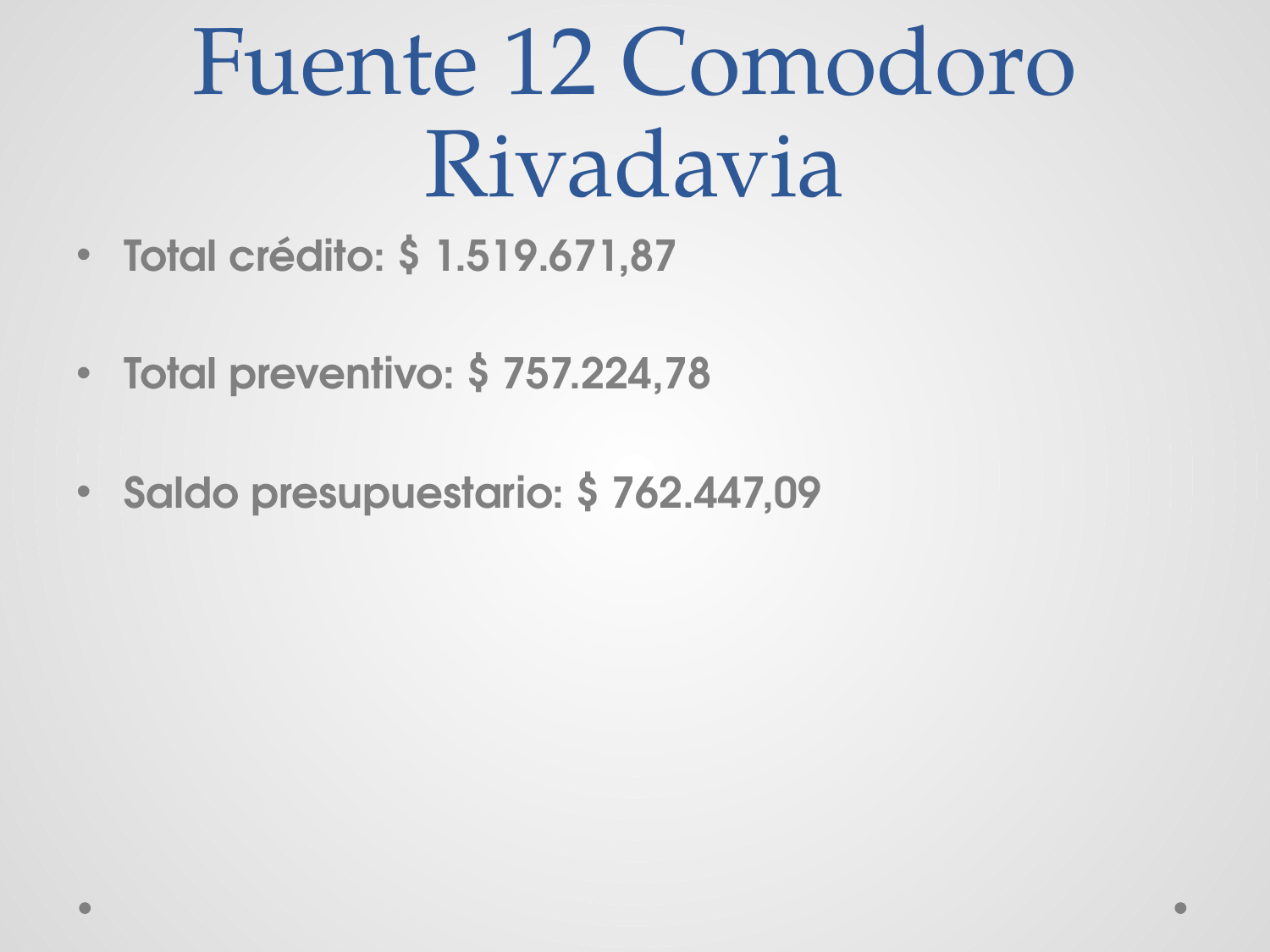

# Fuente 12 Comodoro Rivadavia
Total crédito: $ 1.519.671,87

Total preventivo: $ 757.224,78

Saldo presupuestario: $ 762.447,09